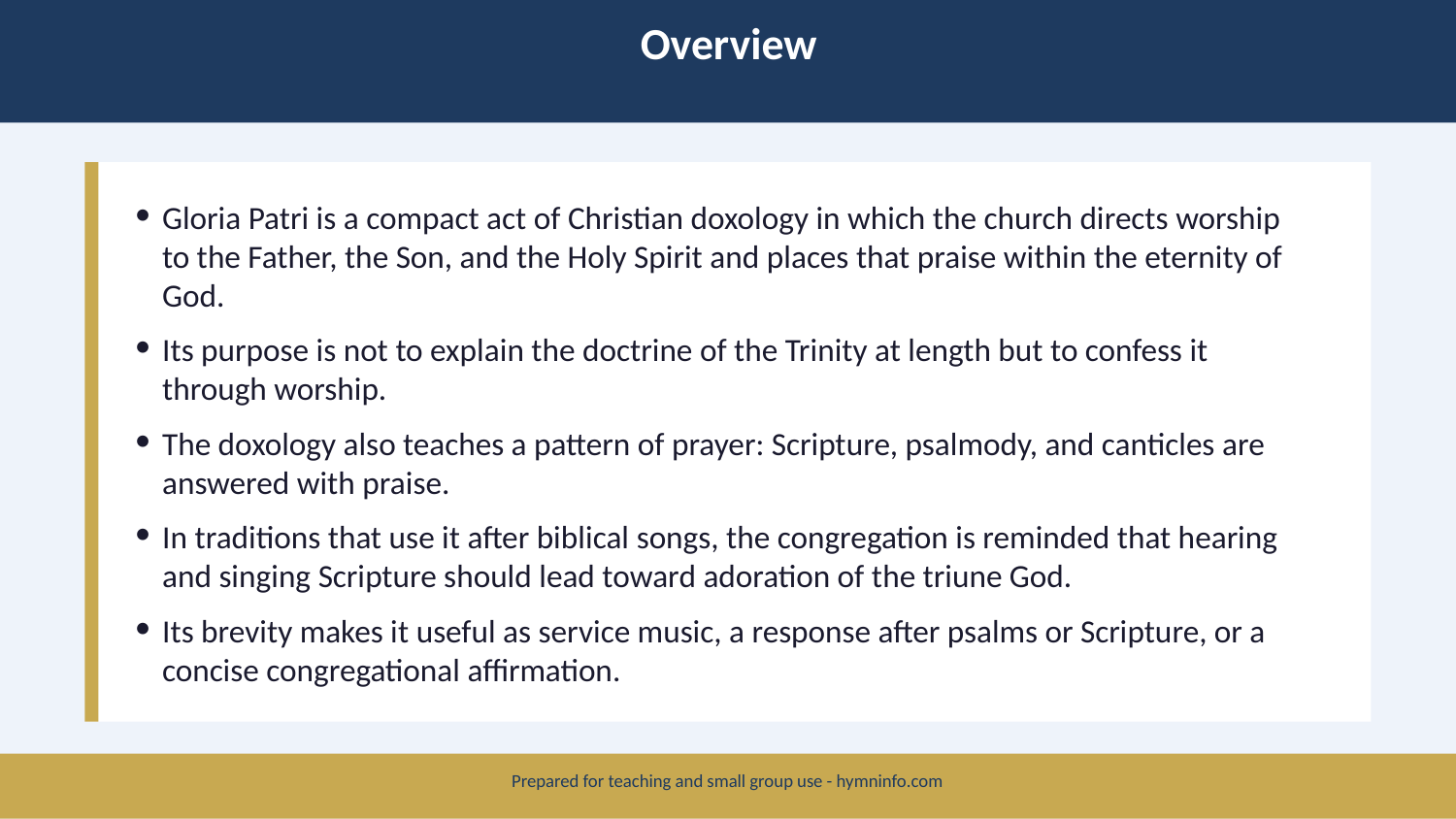

Overview

Gloria Patri is a compact act of Christian doxology in which the church directs worship to the Father, the Son, and the Holy Spirit and places that praise within the eternity of God.
Its purpose is not to explain the doctrine of the Trinity at length but to confess it through worship.
The doxology also teaches a pattern of prayer: Scripture, psalmody, and canticles are answered with praise.
In traditions that use it after biblical songs, the congregation is reminded that hearing and singing Scripture should lead toward adoration of the triune God.
Its brevity makes it useful as service music, a response after psalms or Scripture, or a concise congregational affirmation.

Prepared for teaching and small group use - hymninfo.com